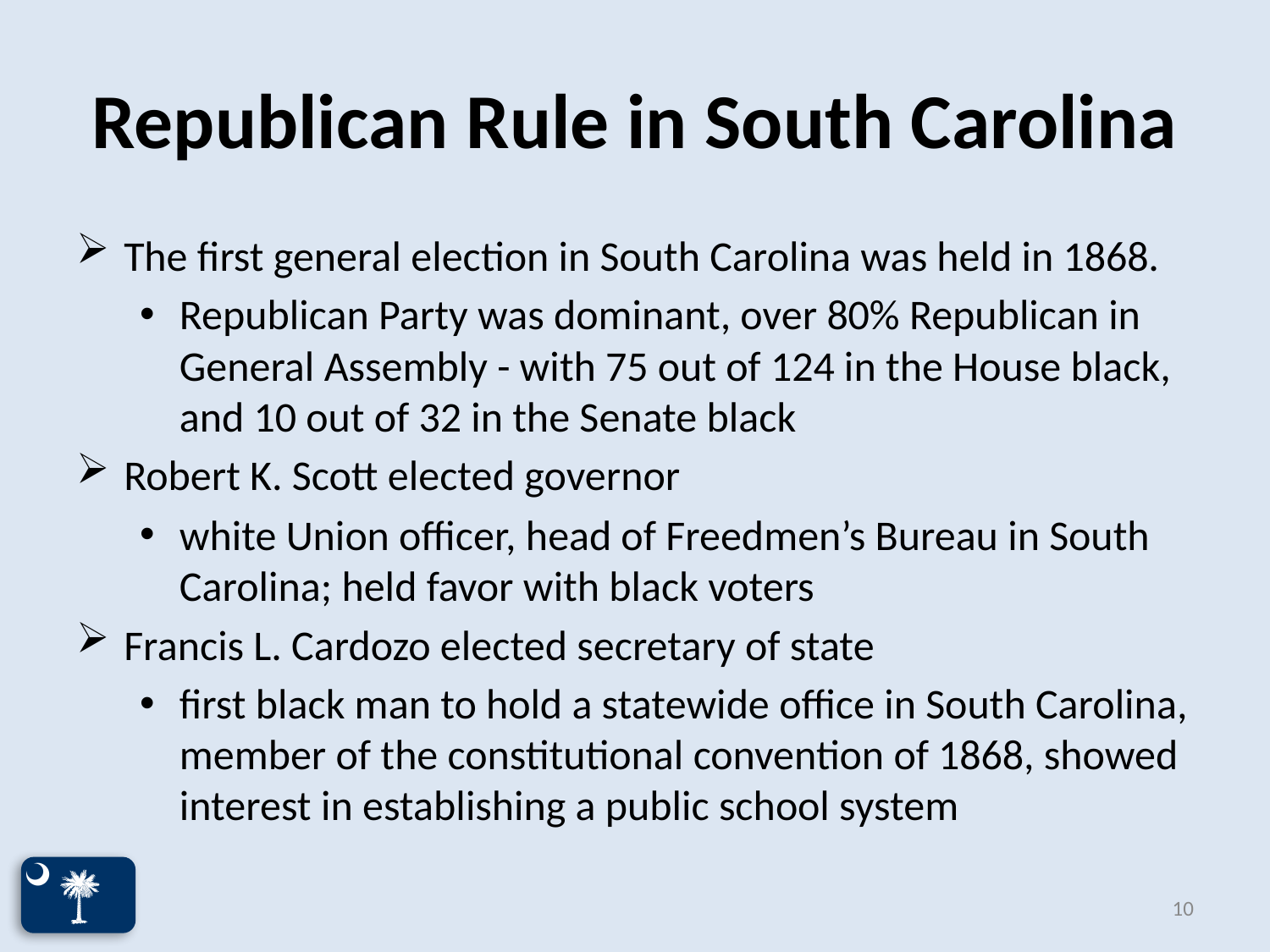

# Republican Rule in South Carolina
The first general election in South Carolina was held in 1868.
Republican Party was dominant, over 80% Republican in General Assembly - with 75 out of 124 in the House black, and 10 out of 32 in the Senate black
Robert K. Scott elected governor
white Union officer, head of Freedmen’s Bureau in South Carolina; held favor with black voters
Francis L. Cardozo elected secretary of state
first black man to hold a statewide office in South Carolina, member of the constitutional convention of 1868, showed interest in establishing a public school system

10